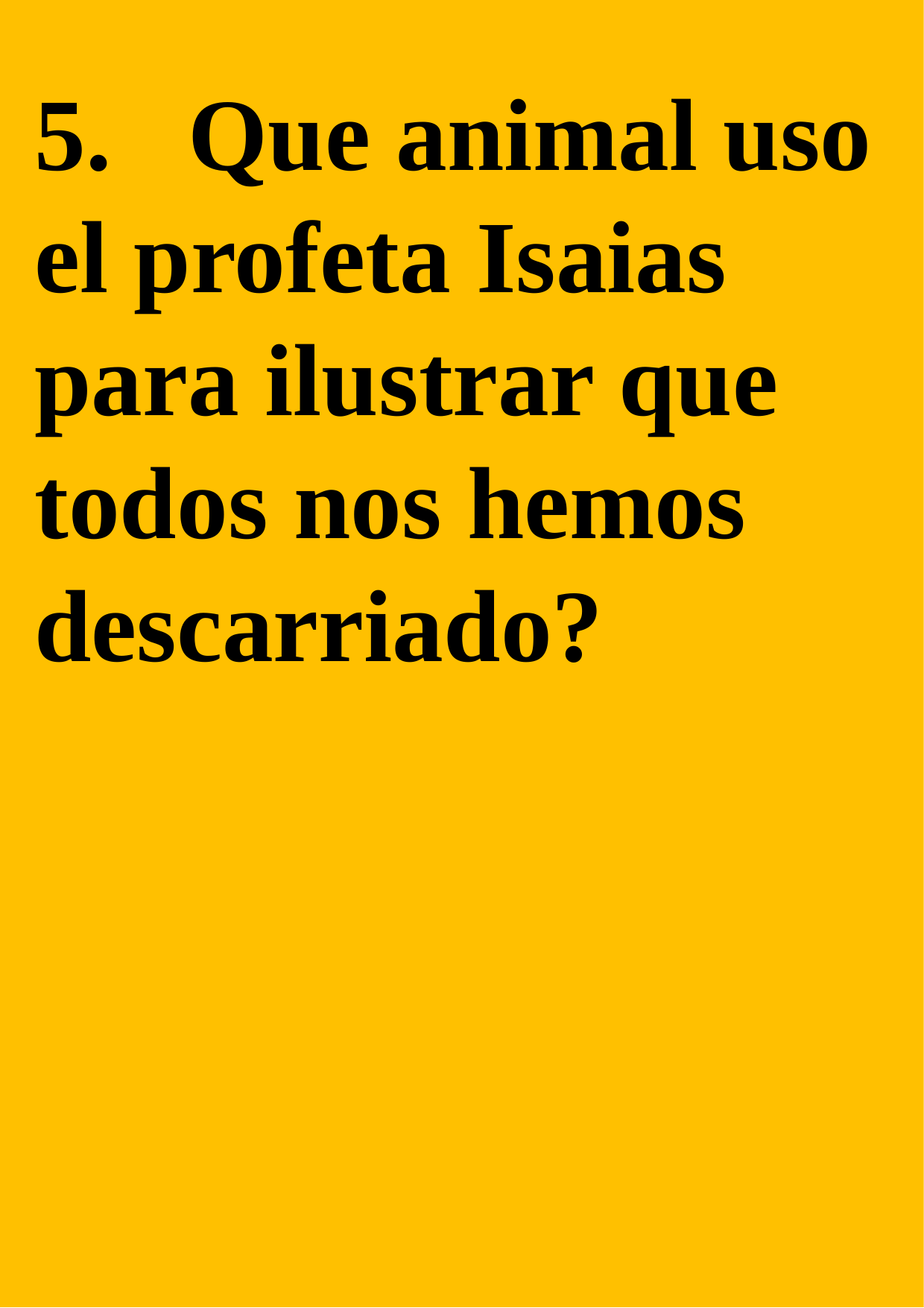

5.   Que animal uso el profeta Isaias para ilustrar que todos nos hemos descarriado?